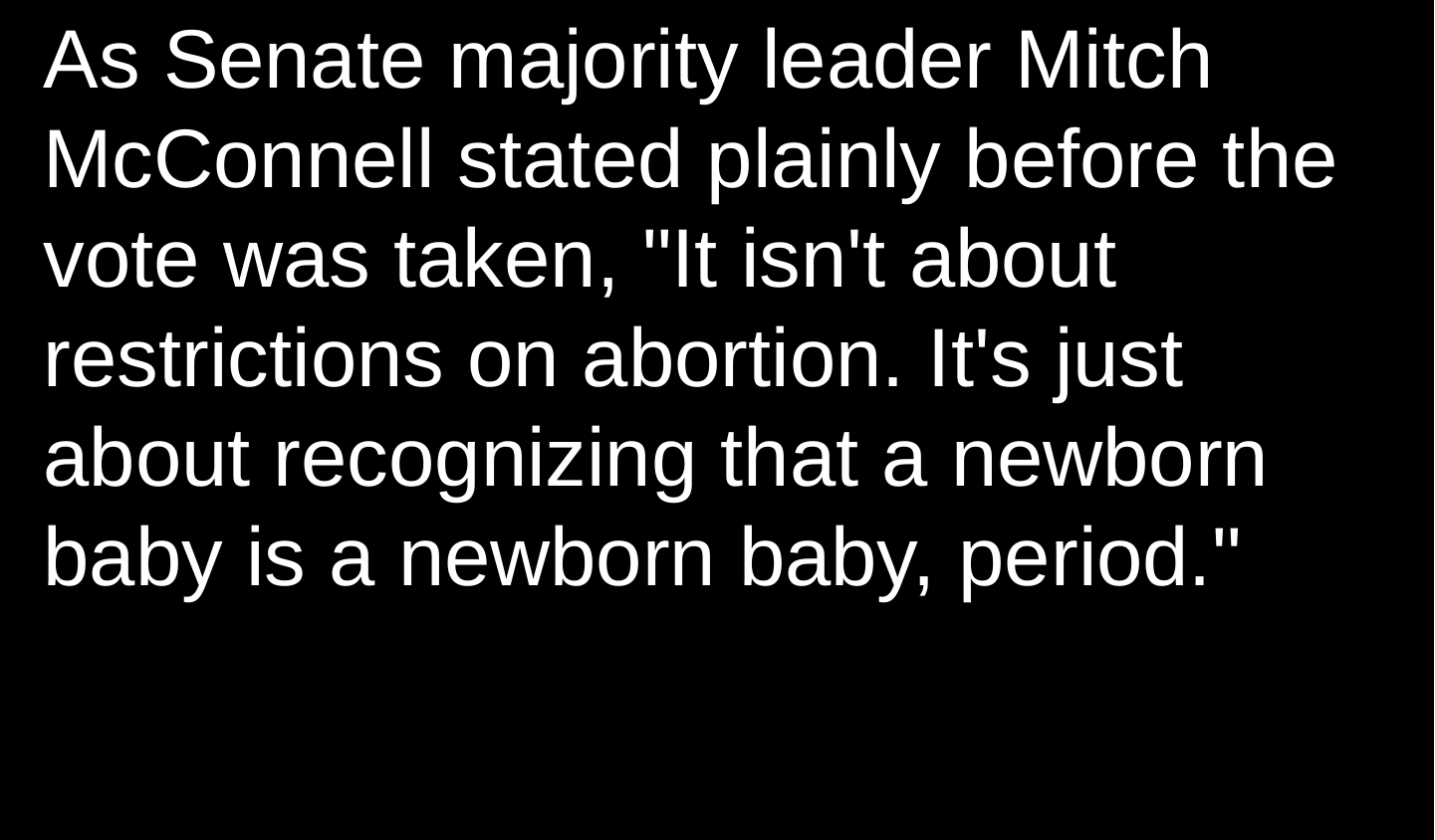

As Senate majority leader Mitch McConnell stated plainly before the vote was taken, "It isn't about restrictions on abortion. It's just about recognizing that a newborn baby is a newborn baby, period."